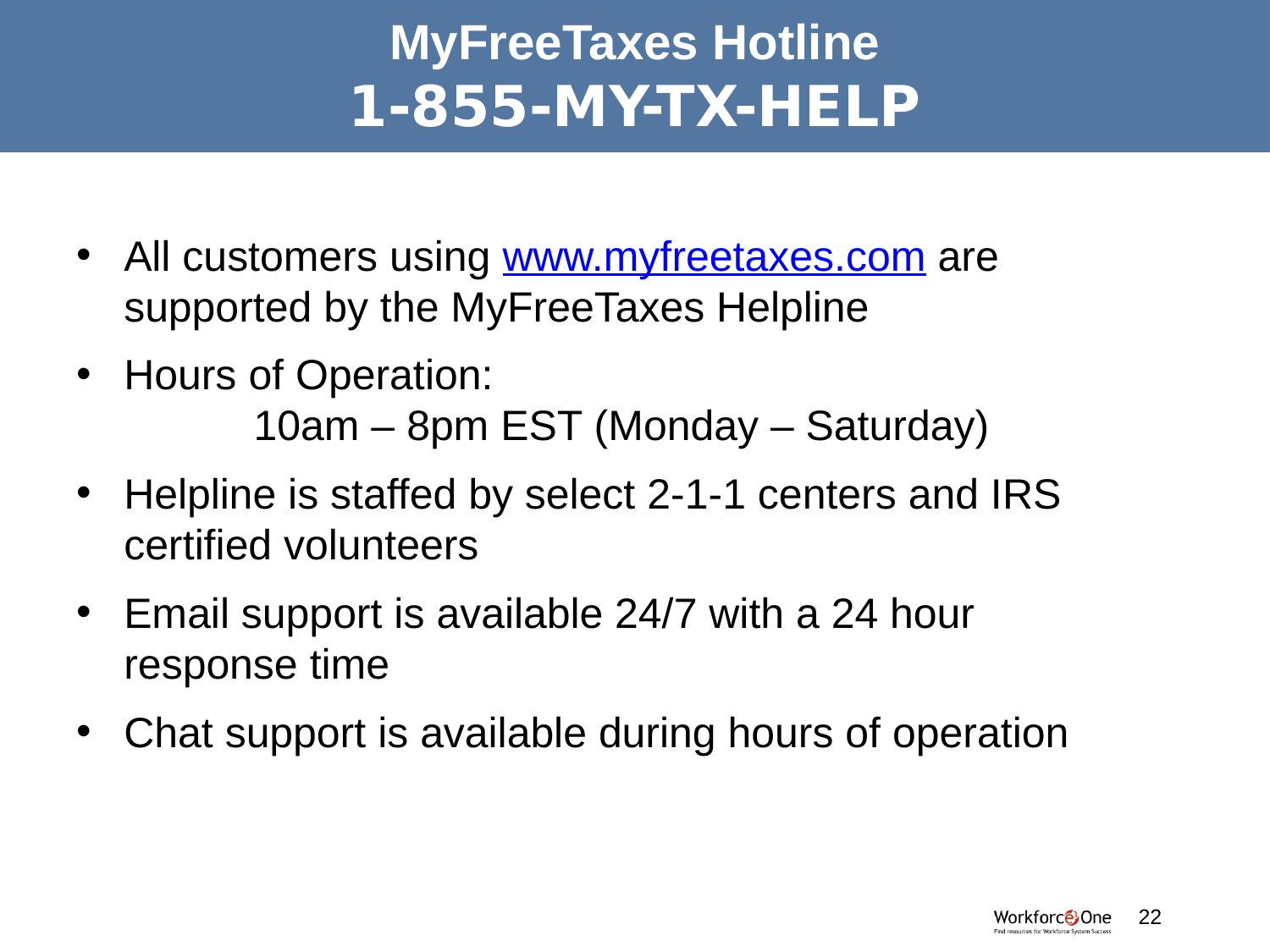

# MyFreeTaxes Hotline 1-855-MY-TX-HELP
All customers using www.myfreetaxes.com are supported by the MyFreeTaxes Helpline
Hours of Operation:                                                                   10am – 8pm EST (Monday – Saturday)
Helpline is staffed by select 2-1-1 centers and IRS certified volunteers
Email support is available 24/7 with a 24 hour response time
Chat support is available during hours of operation

#
22